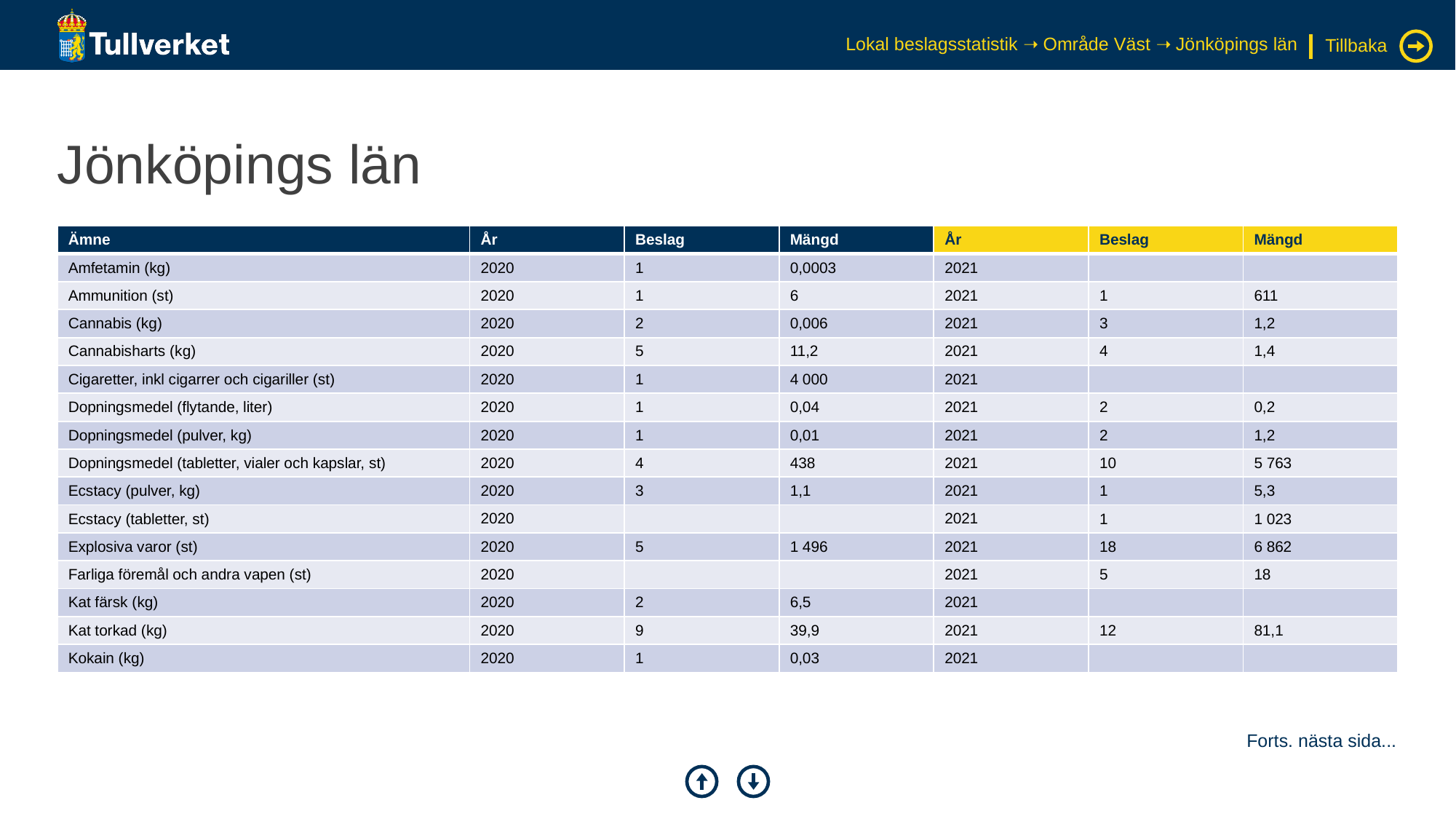

Lokal beslagsstatistik ➝ Område Väst ➝ Jönköpings län
Tillbaka
# Jönköpings län
| Ämne | År | Beslag | Mängd | År | Beslag | Mängd |
| --- | --- | --- | --- | --- | --- | --- |
| Amfetamin (kg) | 2020 | 1 | 0,0003 | 2021 |  |  |
| Ammunition (st) | 2020 | 1 | 6 | 2021 | 1 | 611 |
| Cannabis (kg) | 2020 | 2 | 0,006 | 2021 | 3 | 1,2 |
| Cannabisharts (kg) | 2020 | 5 | 11,2 | 2021 | 4 | 1,4 |
| Cigaretter, inkl cigarrer och cigariller (st) | 2020 | 1 | 4 000 | 2021 |  |  |
| Dopningsmedel (flytande, liter) | 2020 | 1 | 0,04 | 2021 | 2 | 0,2 |
| Dopningsmedel (pulver, kg) | 2020 | 1 | 0,01 | 2021 | 2 | 1,2 |
| Dopningsmedel (tabletter, vialer och kapslar, st) | 2020 | 4 | 438 | 2021 | 10 | 5 763 |
| Ecstacy (pulver, kg) | 2020 | 3 | 1,1 | 2021 | 1 | 5,3 |
| Ecstacy (tabletter, st) | 2020 |  |  | 2021 | 1 | 1 023 |
| Explosiva varor (st) | 2020 | 5 | 1 496 | 2021 | 18 | 6 862 |
| Farliga föremål och andra vapen (st) | 2020 |  |  | 2021 | 5 | 18 |
| Kat färsk (kg) | 2020 | 2 | 6,5 | 2021 |  |  |
| Kat torkad (kg) | 2020 | 9 | 39,9 | 2021 | 12 | 81,1 |
| Kokain (kg) | 2020 | 1 | 0,03 | 2021 |  |  |
Forts. nästa sida...